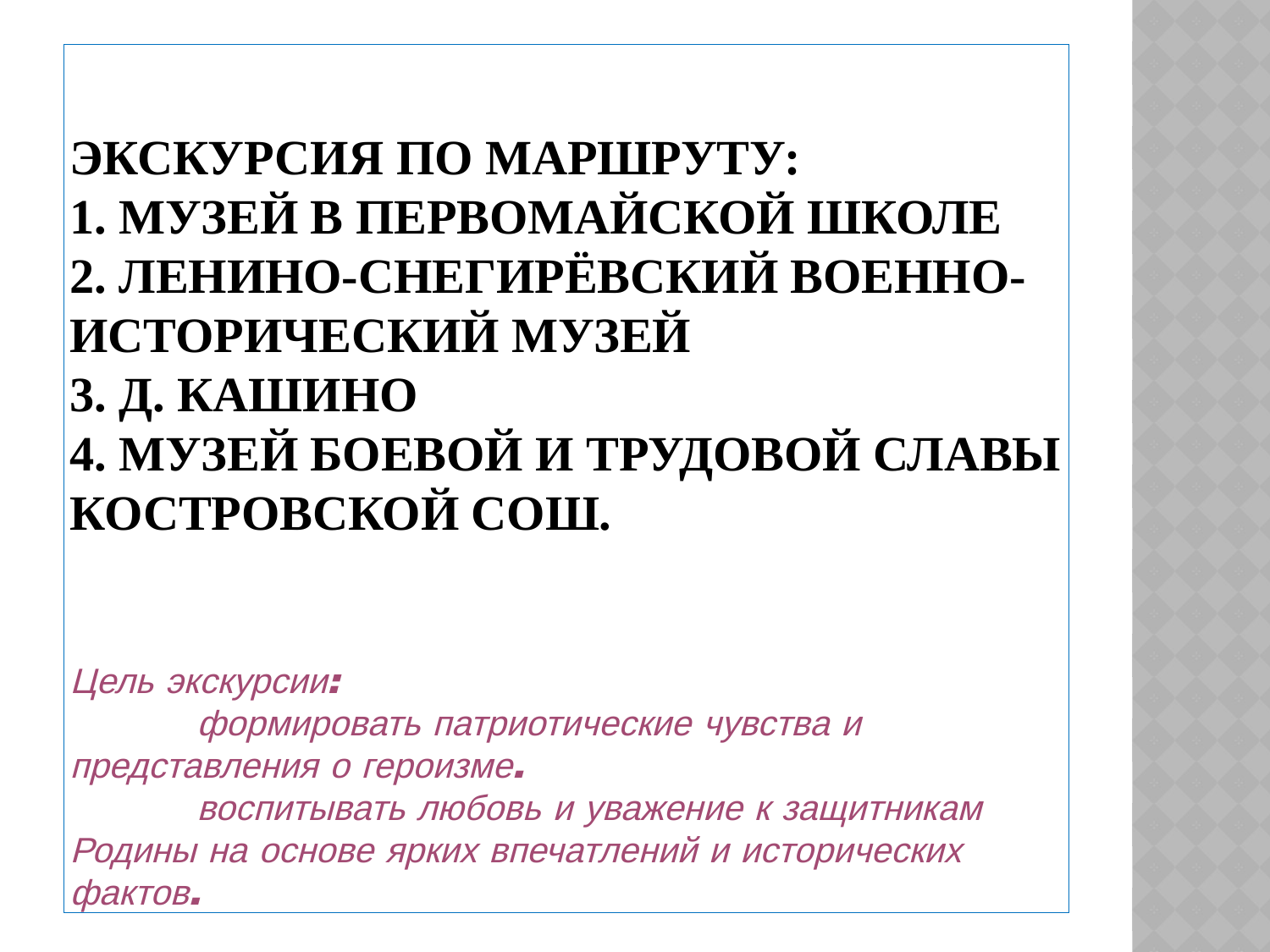

# Экскурсия по маршруту: 1. Музей в первомайской школе 2. ленино-снегирёвский военно-исторический музей 3. д. Кашино 4. музей боевой и трудовой славы костровской сош. Цель экскурсии: формировать патриотические чувства и представления о героизме. воспитывать любовь и уважение к защитникам Родины на основе ярких впечатлений и исторических фактов.